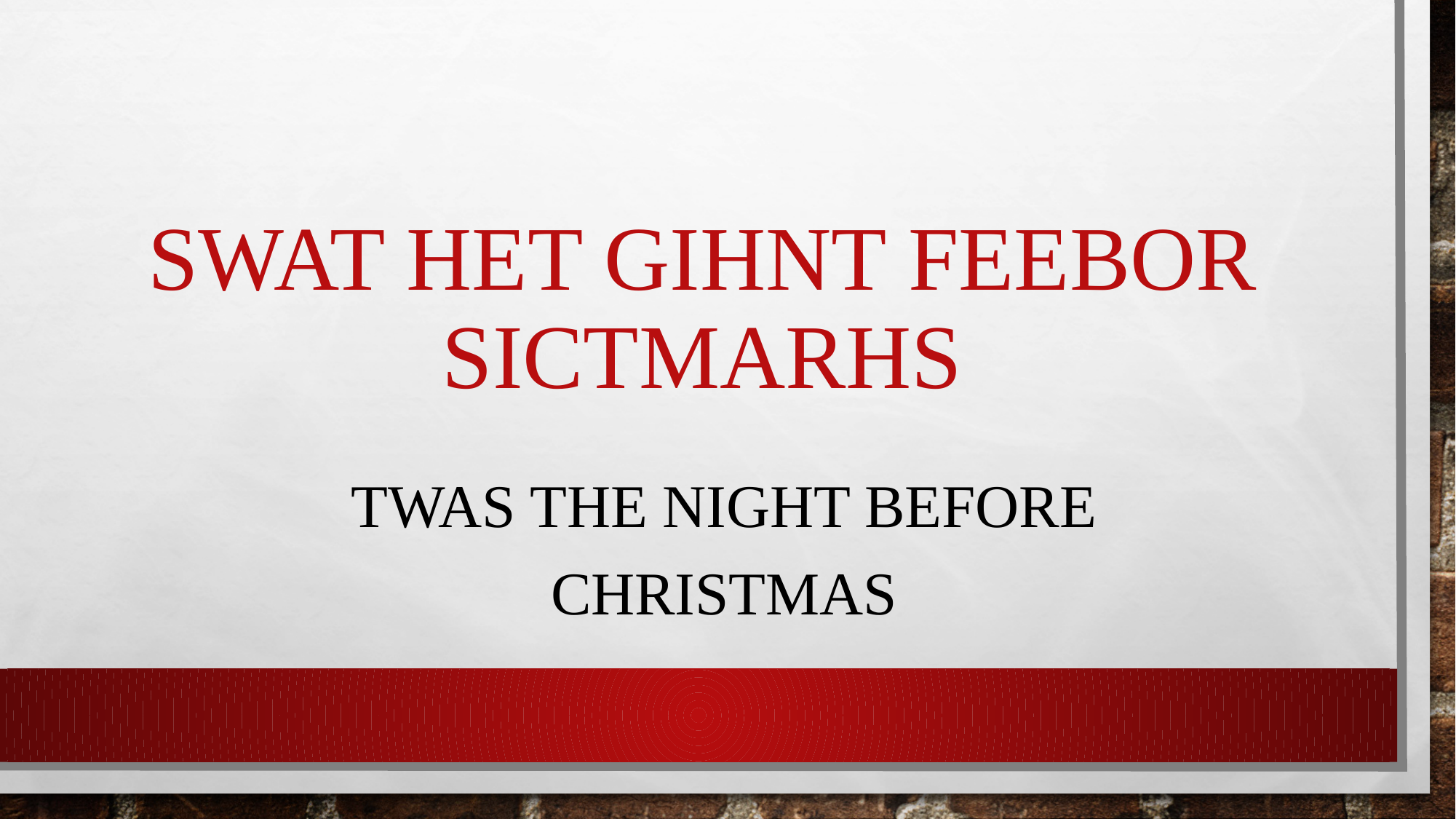

# Swat het gihnt feebor sictmarhs
Twas The night Before Christmas